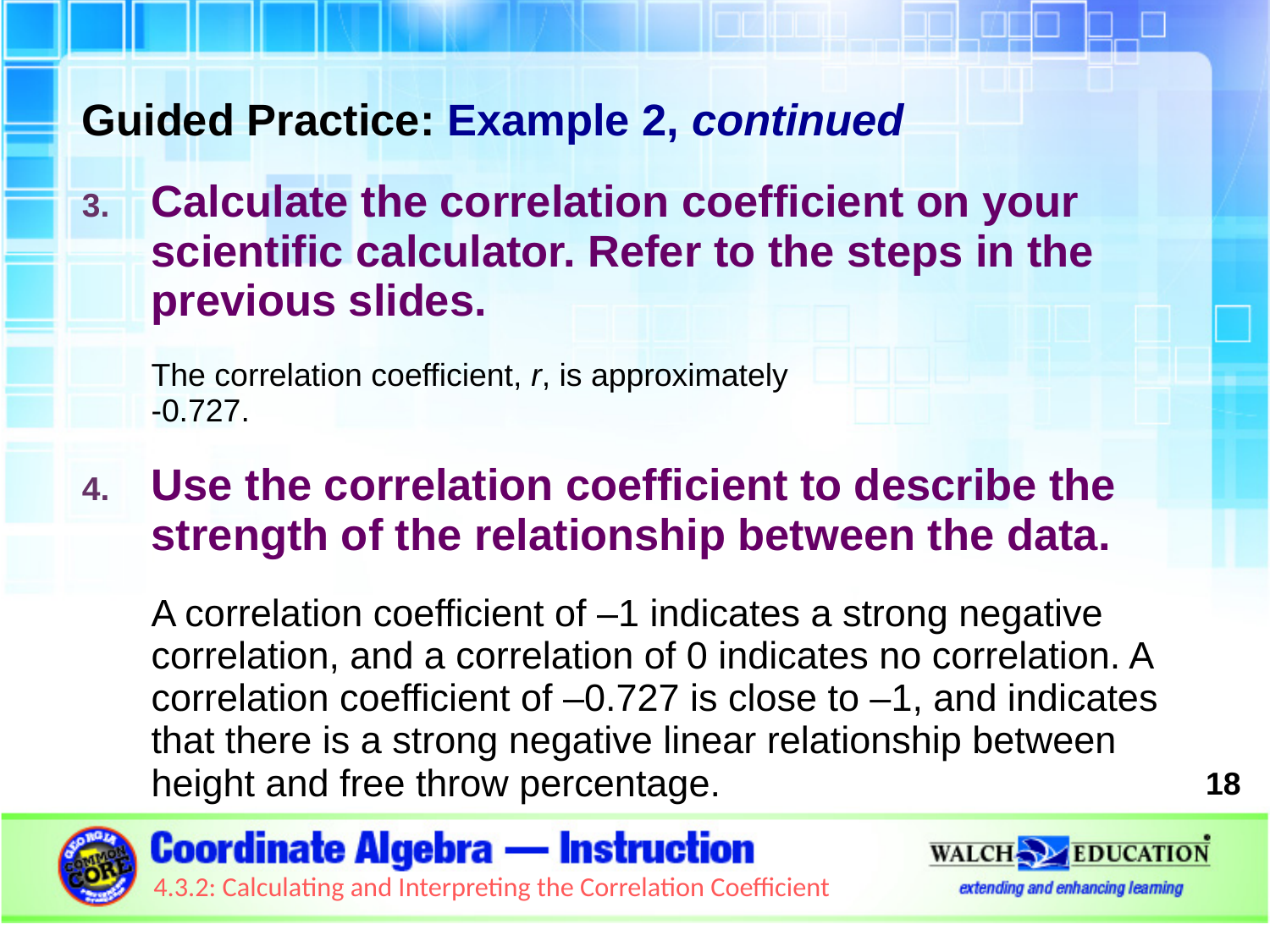

Guided Practice: Example 2, continued
Calculate the correlation coefficient on your scientific calculator. Refer to the steps in the previous slides.
The correlation coefficient, r, is approximately
-0.727.
Use the correlation coefficient to describe the strength of the relationship between the data.
A correlation coefficient of –1 indicates a strong negative correlation, and a correlation of 0 indicates no correlation. A correlation coefficient of –0.727 is close to –1, and indicates that there is a strong negative linear relationship between height and free throw percentage.

18
4.3.2: Calculating and Interpreting the Correlation Coefficient